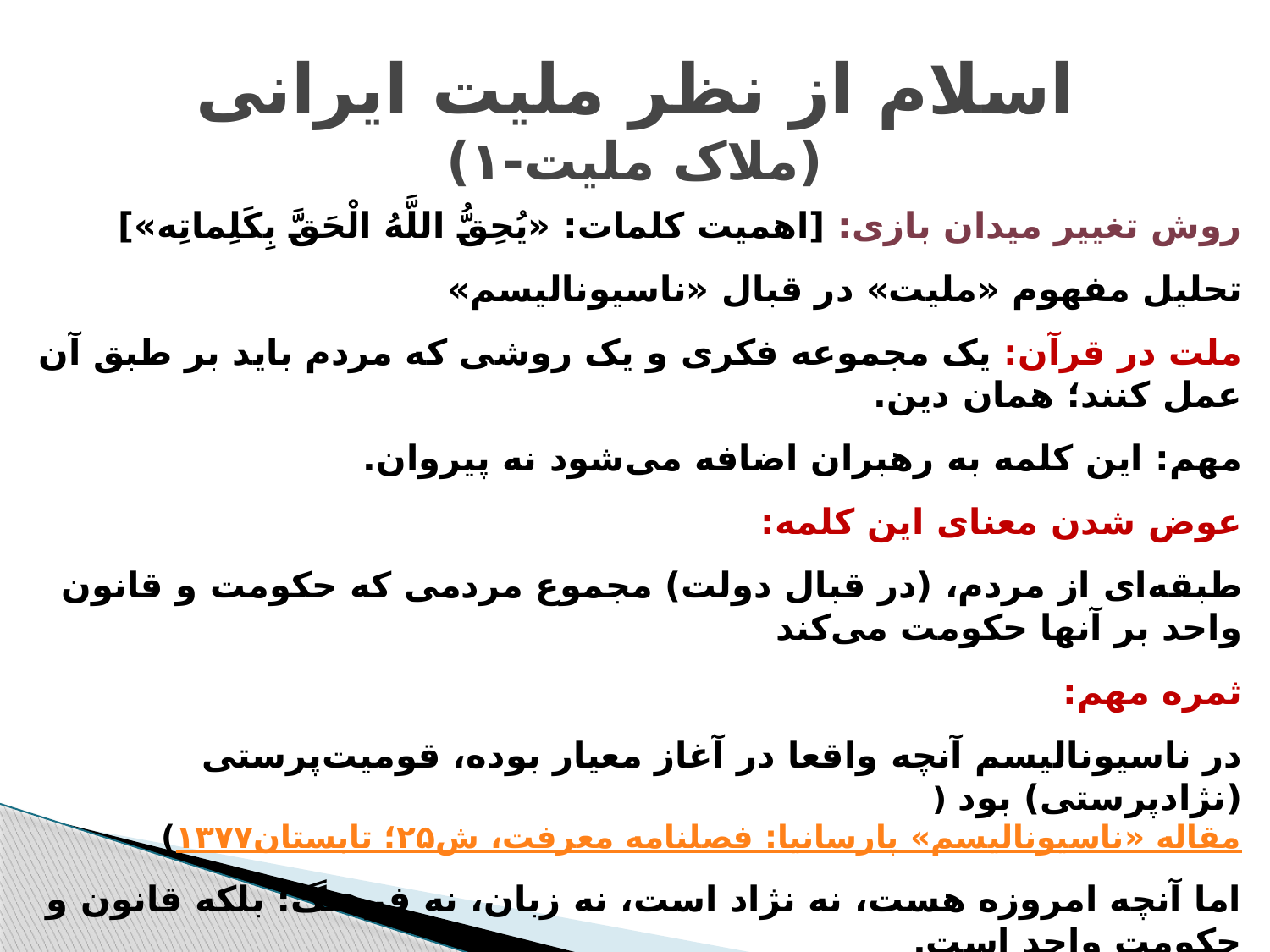

# اسلام از نظر ملیت ایرانی (ملاک ملیت-۱)
روش تغییر میدان بازی: [اهمیت کلمات: «يُحِقُّ اللَّهُ الْحَقَّ بِكَلِماتِه‏»]
تحلیل مفهوم «ملیت» در قبال «ناسیونالیسم»
ملت در قرآن: یک مجموعه فکری و یک روشی که مردم باید بر طبق آن عمل کنند؛ همان دین.
مهم: این کلمه به رهبران اضافه می‌شود نه پیروان.
عوض شدن معنای این کلمه:
طبقه‌ای از مردم، (در قبال دولت) مجموع مردمی که حکومت و قانون واحد بر آنها حکومت می‌کند
ثمره مهم:
در ناسیونالیسم آنچه واقعا در آغاز معیار بوده، قومیت‌پرستی (نژادپرستی) بود (مقاله «ناسیونالیسم» پارسانیا: فصلنامه معرفت، ش۲۵؛ تابستان۱۳۷۷)
اما آنچه امروزه هست، نه نژاد است، نه زبان، نه فرهنگ؛ بلکه قانون و حکومت واحد است.
(فریب بزرگ: تحمیل معنای خودساخته)
پس چه چیزی واقعا می‌تواند معیار باشد که بتوان بدان افتخار کرد و مدار وحدت اجتماعی قرار داد؟